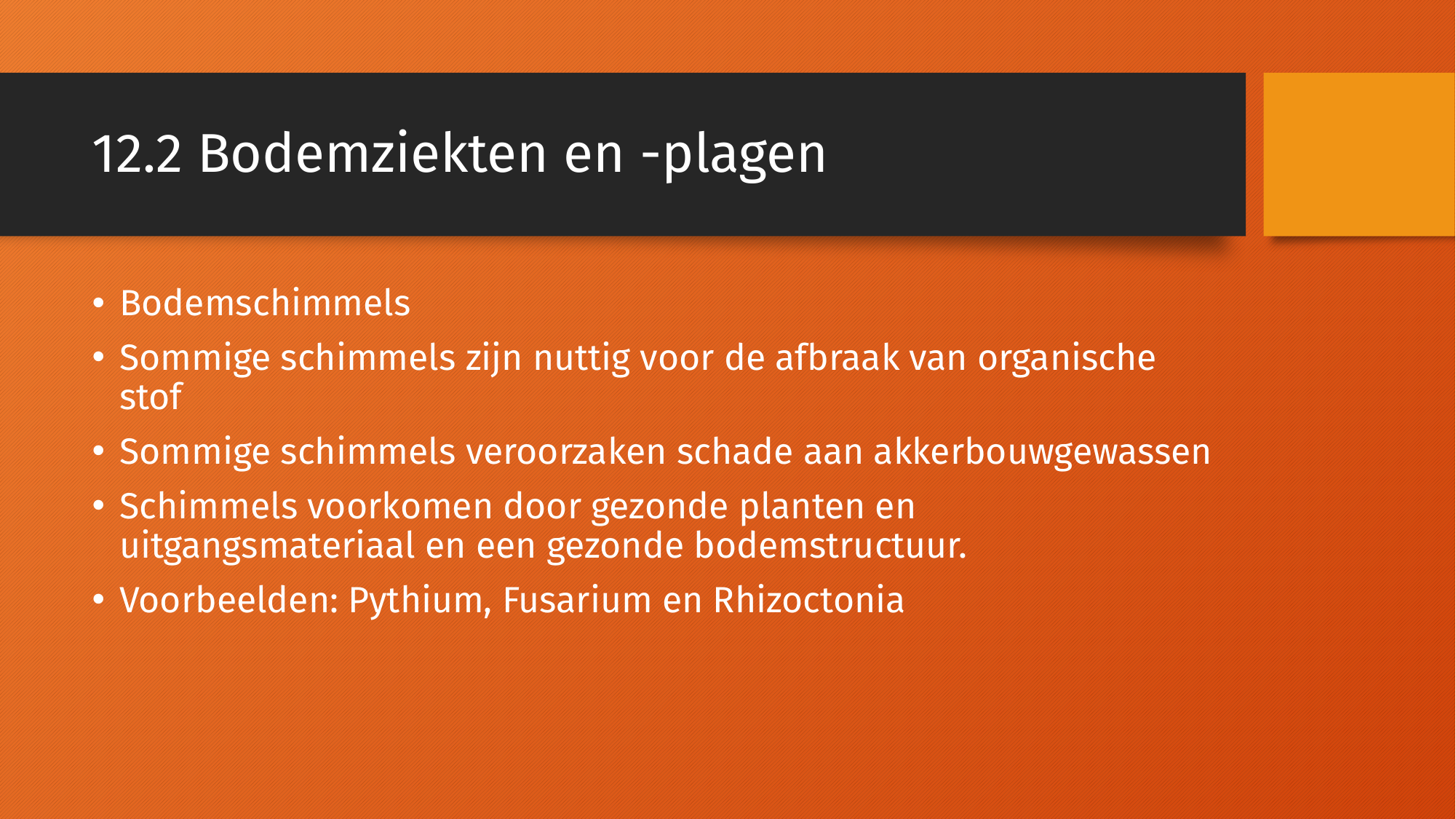

# 12.2 Bodemziekten en -plagen
Bodemschimmels
Sommige schimmels zijn nuttig voor de afbraak van organische stof
Sommige schimmels veroorzaken schade aan akkerbouwgewassen
Schimmels voorkomen door gezonde planten en uitgangsmateriaal en een gezonde bodemstructuur.
Voorbeelden: Pythium, Fusarium en Rhizoctonia